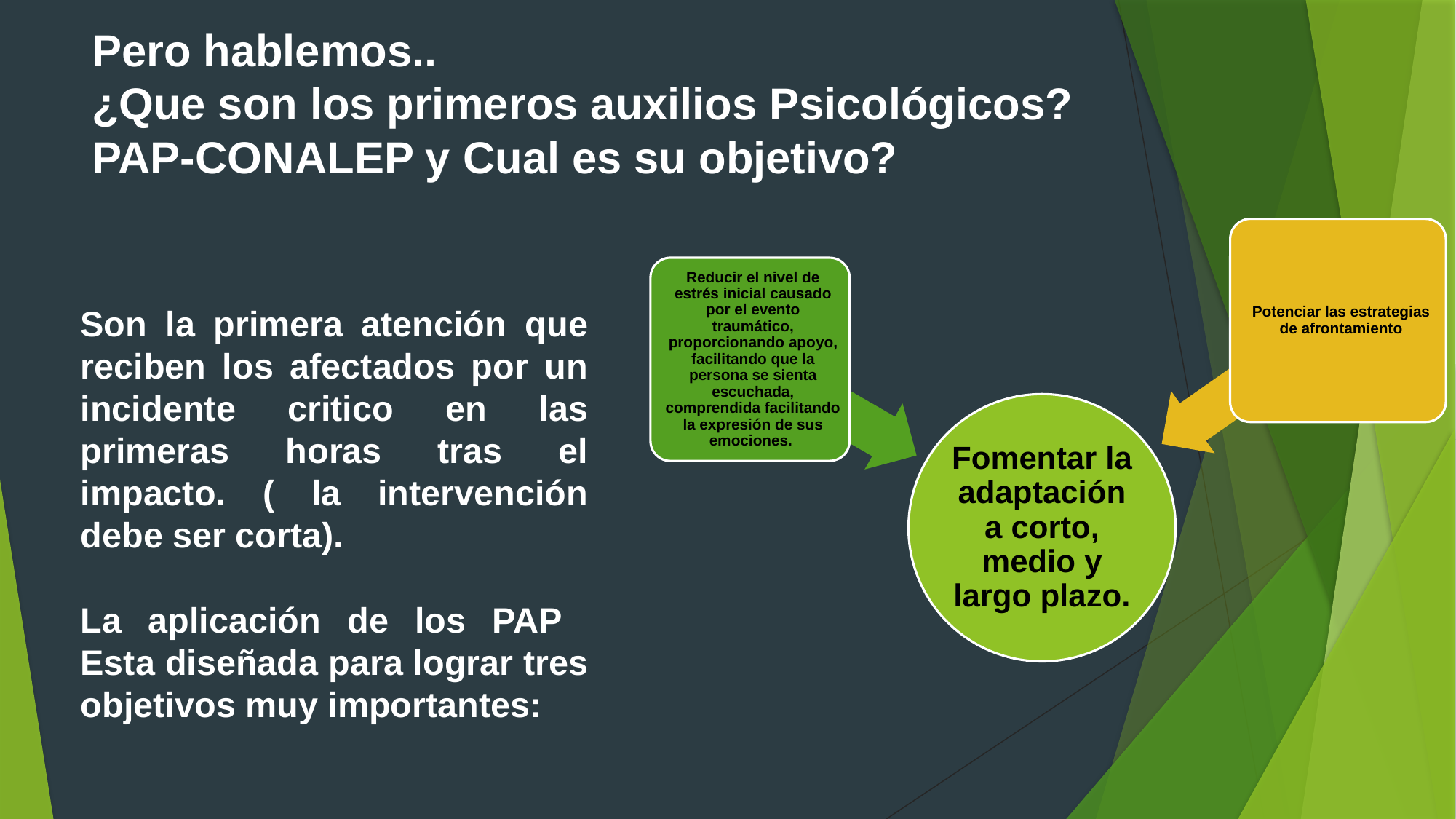

# Pero hablemos.. ¿Que son los primeros auxilios Psicológicos? PAP-CONALEP y Cual es su objetivo?
Fomentar la adaptación a corto, medio y largo plazo.
Reducir el nivel de estrés inicial causado por el evento traumático, proporcionando apoyo, facilitando que la persona se sienta escuchada, comprendida facilitando la expresión de sus emociones.
Potenciar las estrategias de afrontamiento
Son la primera atención que reciben los afectados por un incidente critico en las primeras horas tras el impacto. ( la intervención debe ser corta).

La aplicación de los PAP  Esta diseñada para lograr tres objetivos muy importantes: